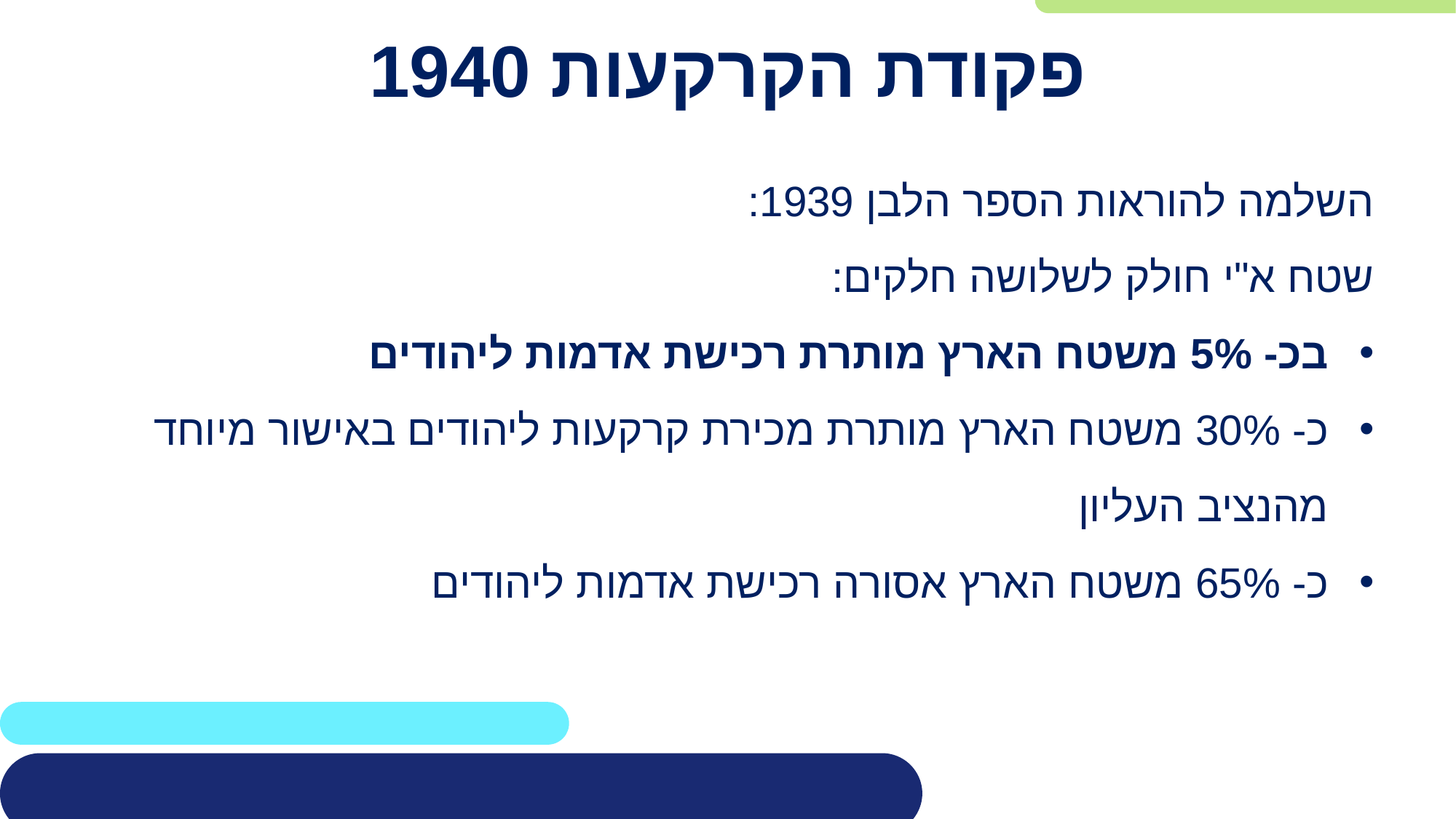

# פקודת הקרקעות 1940
השלמה להוראות הספר הלבן 1939:
שטח א"י חולק לשלושה חלקים:
בכ- 5% משטח הארץ מותרת רכישת אדמות ליהודים
כ- 30% משטח הארץ מותרת מכירת קרקעות ליהודים באישור מיוחד מהנציב העליון
כ- 65% משטח הארץ אסורה רכישת אדמות ליהודים